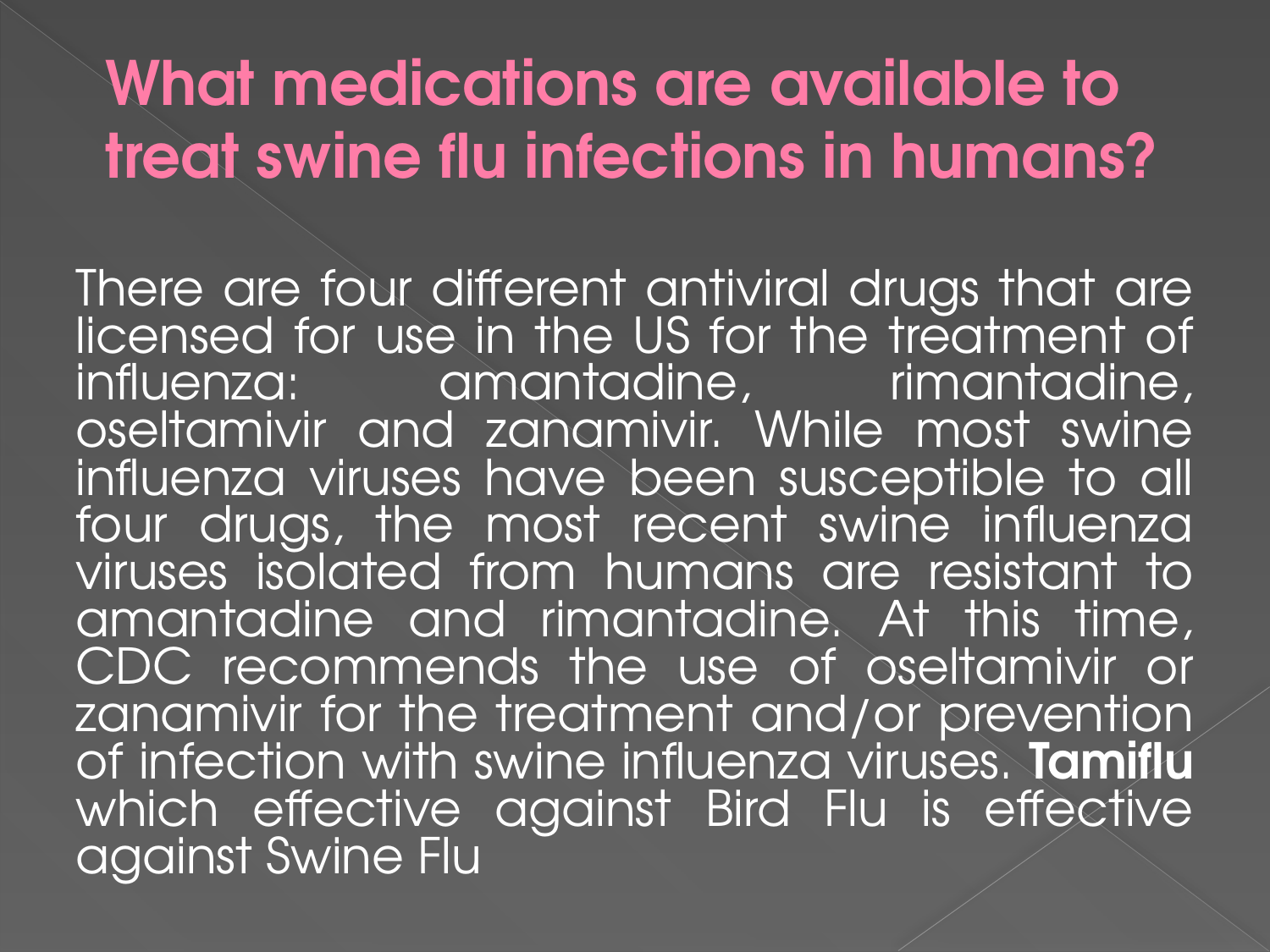

# What medications are available to treat swine flu infections in humans?
There are four different antiviral drugs that are licensed for use in the US for the treatment of influenza: amantadine, rimantadine, oseltamivir and zanamivir. While most swine influenza viruses have been susceptible to all four drugs, the most recent swine influenza viruses isolated from humans are resistant to amantadine and rimantadine. At this time, CDC recommends the use of oseltamivir or zanamivir for the treatment and/or prevention of infection with swine influenza viruses. Tamiflu which effective against Bird Flu is effective against Swine Flu